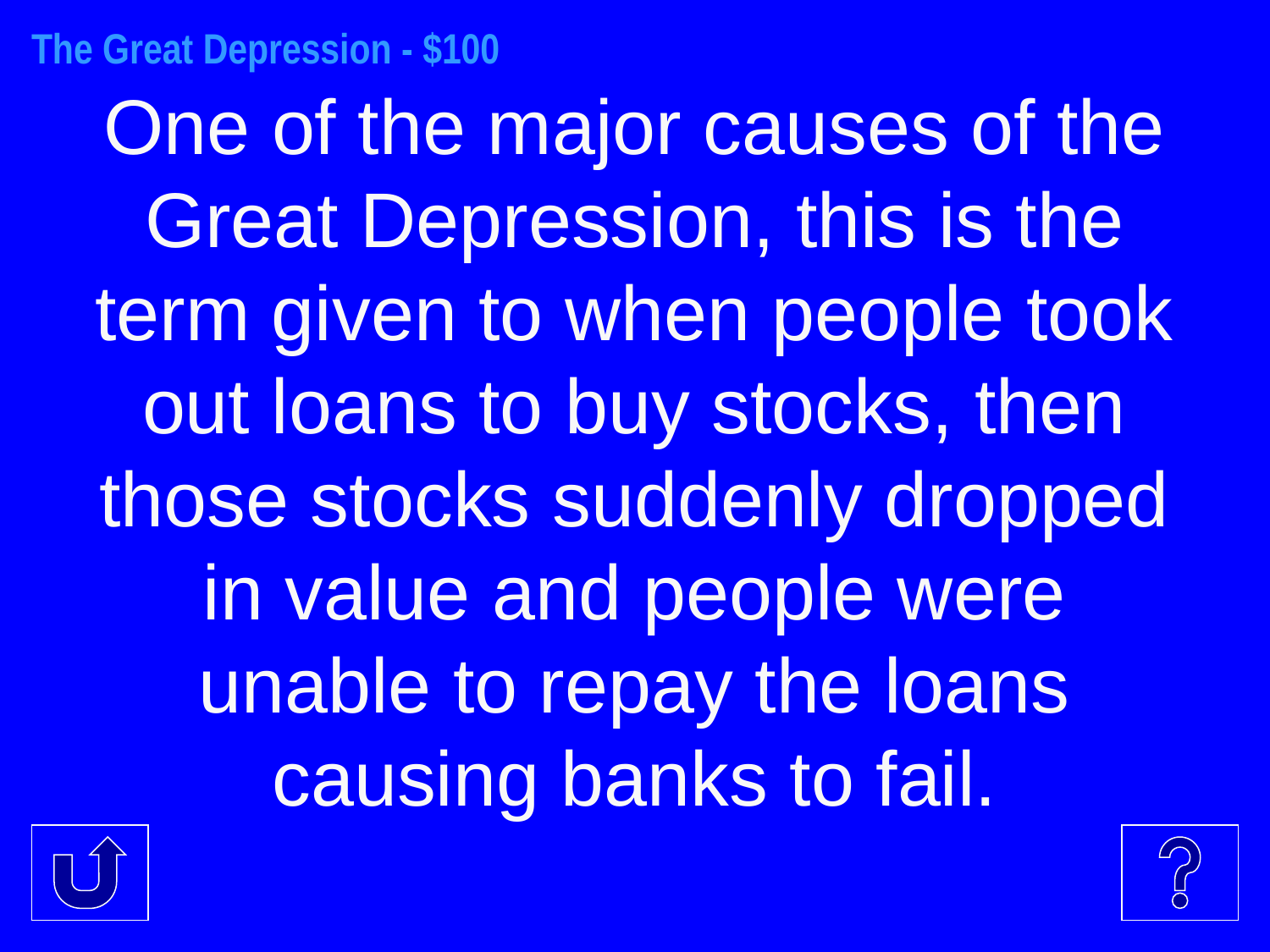

The Great Depression - $100
One of the major causes of the Great Depression, this is the term given to when people took out loans to buy stocks, then those stocks suddenly dropped in value and people were unable to repay the loans causing banks to fail.